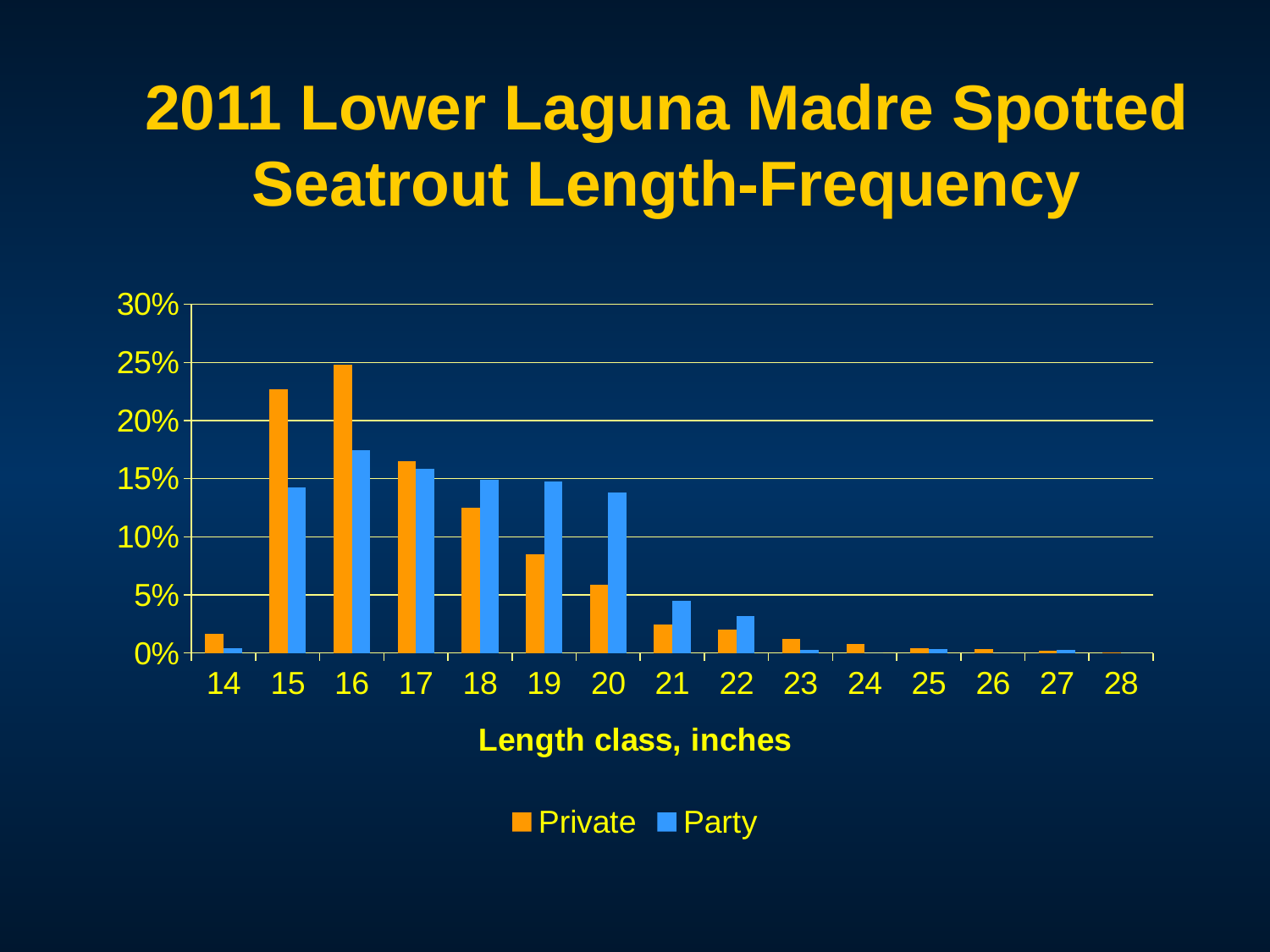

# 2011 Lower Laguna Madre Spotted Seatrout Length-Frequency

### Chart

| Category | Private | Party |
|---|---|---|
| 14.0 | 0.016242 | 0.003922 |
| 15.0 | 0.22723 | 0.142157 |
| 16.0 | 0.24822 | 0.174183 |
| 17.0 | 0.164824 | 0.158497 |
| 18.0 | 0.125156 | 0.14902 |
| 19.0 | 0.085176 | 0.147712 |
| 20.0 | 0.058408 | 0.138235 |
| 21.0 | 0.024175 | 0.045098 |
| 22.0 | 0.020177 | 0.032026 |
| 23.0 | 0.01215 | 0.002941 |
| 24.0 | 0.007809 | 0.0 |
| 25.0 | 0.003873 | 0.003268 |
| 26.0 | 0.003155 | 0.0 |
| 27.0 | 0.001874 | 0.002941 |
| 28.0 | 0.000375 | 0.0 |